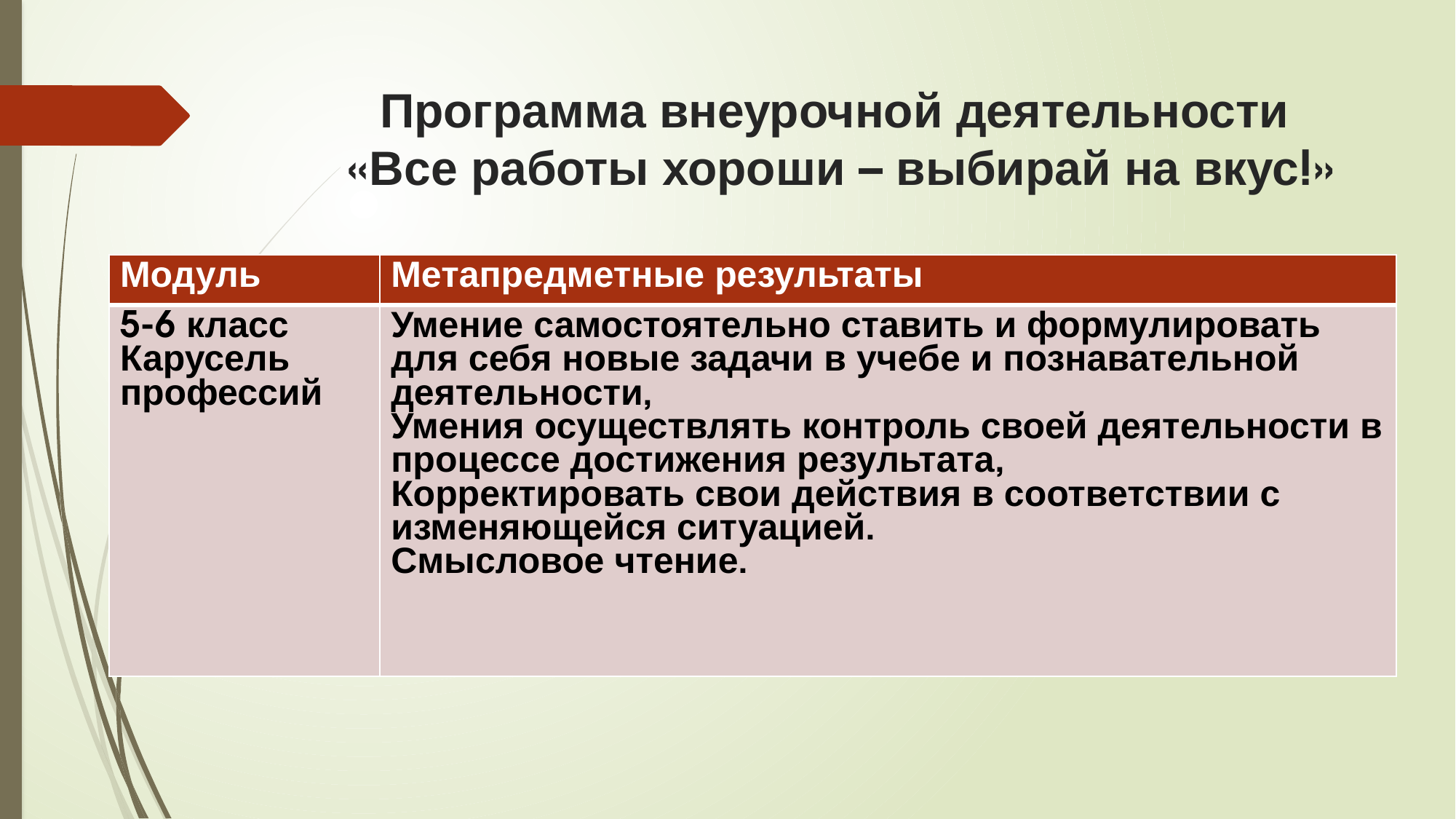

# Программа внеурочной деятельности «Все работы хороши – выбирай на вкус!»
| Модуль | Метапредметные результаты |
| --- | --- |
| 5-6 класс Карусель профессий | Умение самостоятельно ставить и формулировать для себя новые задачи в учебе и познавательной деятельности, Умения осуществлять контроль своей деятельности в процессе достижения результата, Корректировать свои действия в соответствии с изменяющейся ситуацией. Смысловое чтение. |